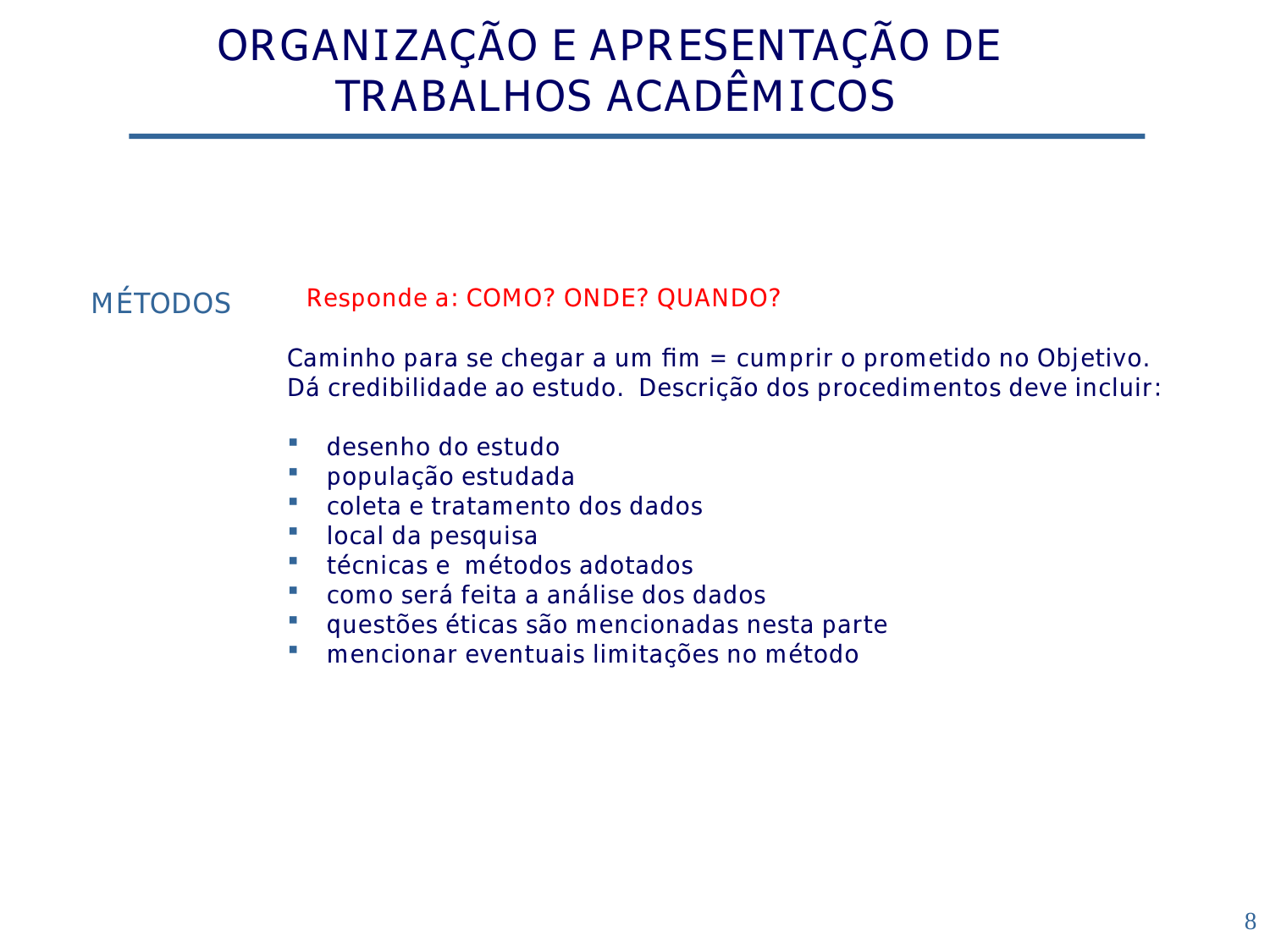

ORGANIZAÇÃO E APRESENTAÇÃO DE
TRABALHOS ACADÊMICOS

Responde a: COMO? ONDE? QUANDO?

MÉTODOS
Caminho para se chegar a um fim = cumprir o prometido no Objetivo. Dá credibilidade ao estudo.  Descrição dos procedimentos deve incluir:

desenho do estudo
população estudada
coleta e tratamento dos dados
local da pesquisa
técnicas e  métodos adotados
como será feita a análise dos dados
questões éticas são mencionadas nesta parte
mencionar eventuais limitações no método

8